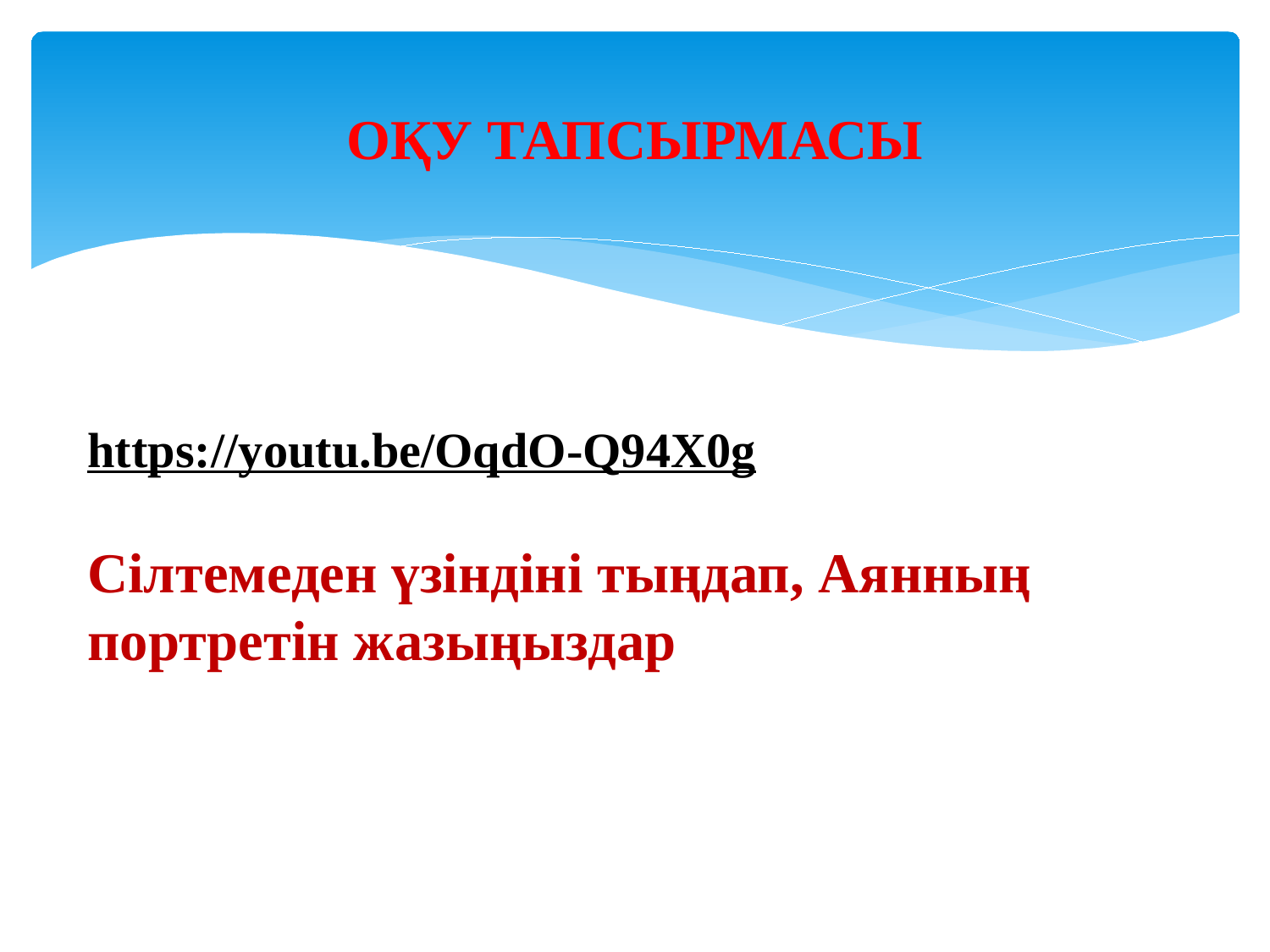

# ОҚУ ТАПСЫРМАСЫ

https://youtu.be/OqdO-Q94X0g

Сілтемеден үзіндіні тыңдап, Аянның портретін жазыңыздар